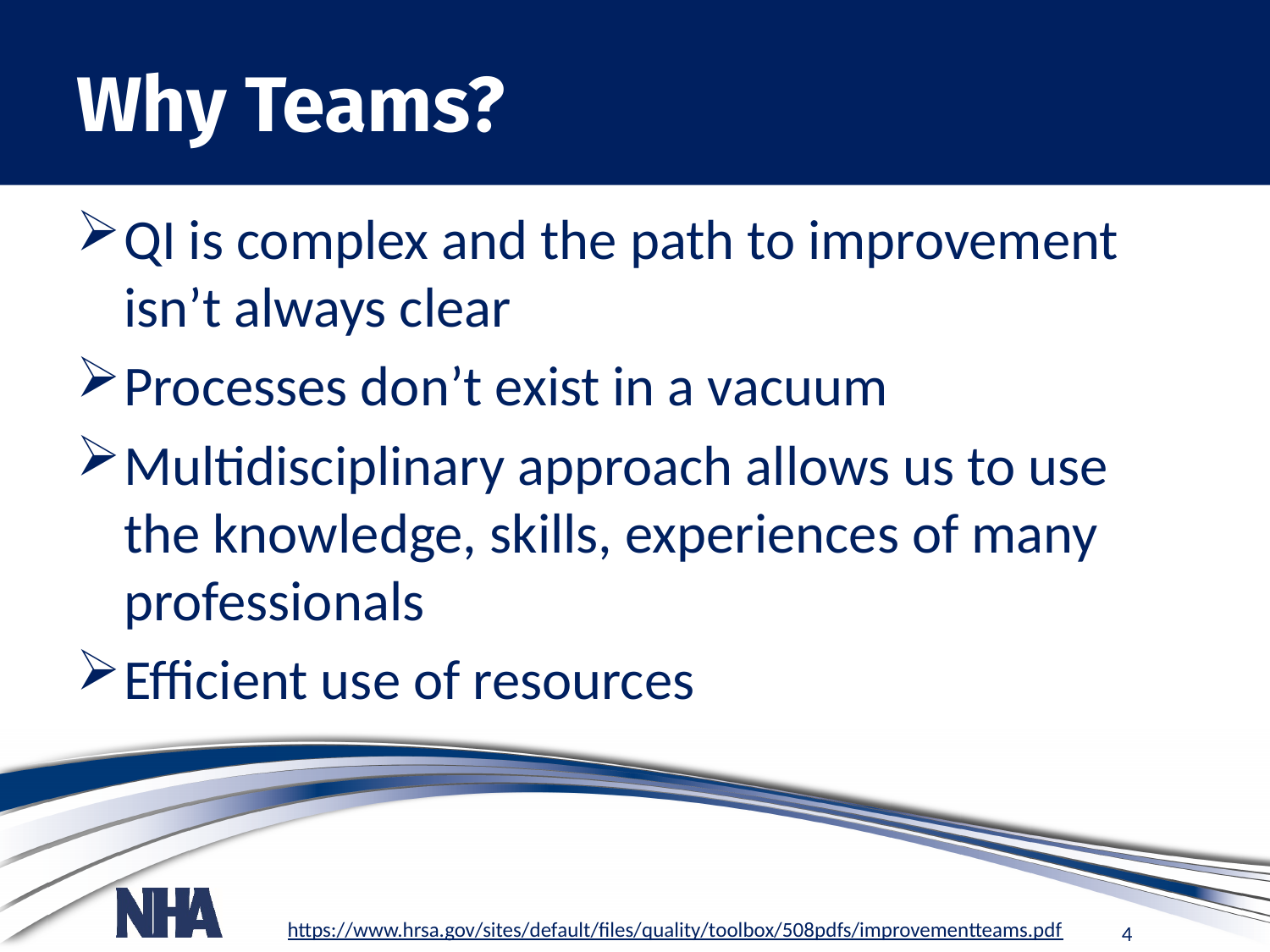

# Why Teams?
QI is complex and the path to improvement isn’t always clear
Processes don’t exist in a vacuum
Multidisciplinary approach allows us to use the knowledge, skills, experiences of many professionals
Efficient use of resources
https://www.hrsa.gov/sites/default/files/quality/toolbox/508pdfs/improvementteams.pdf